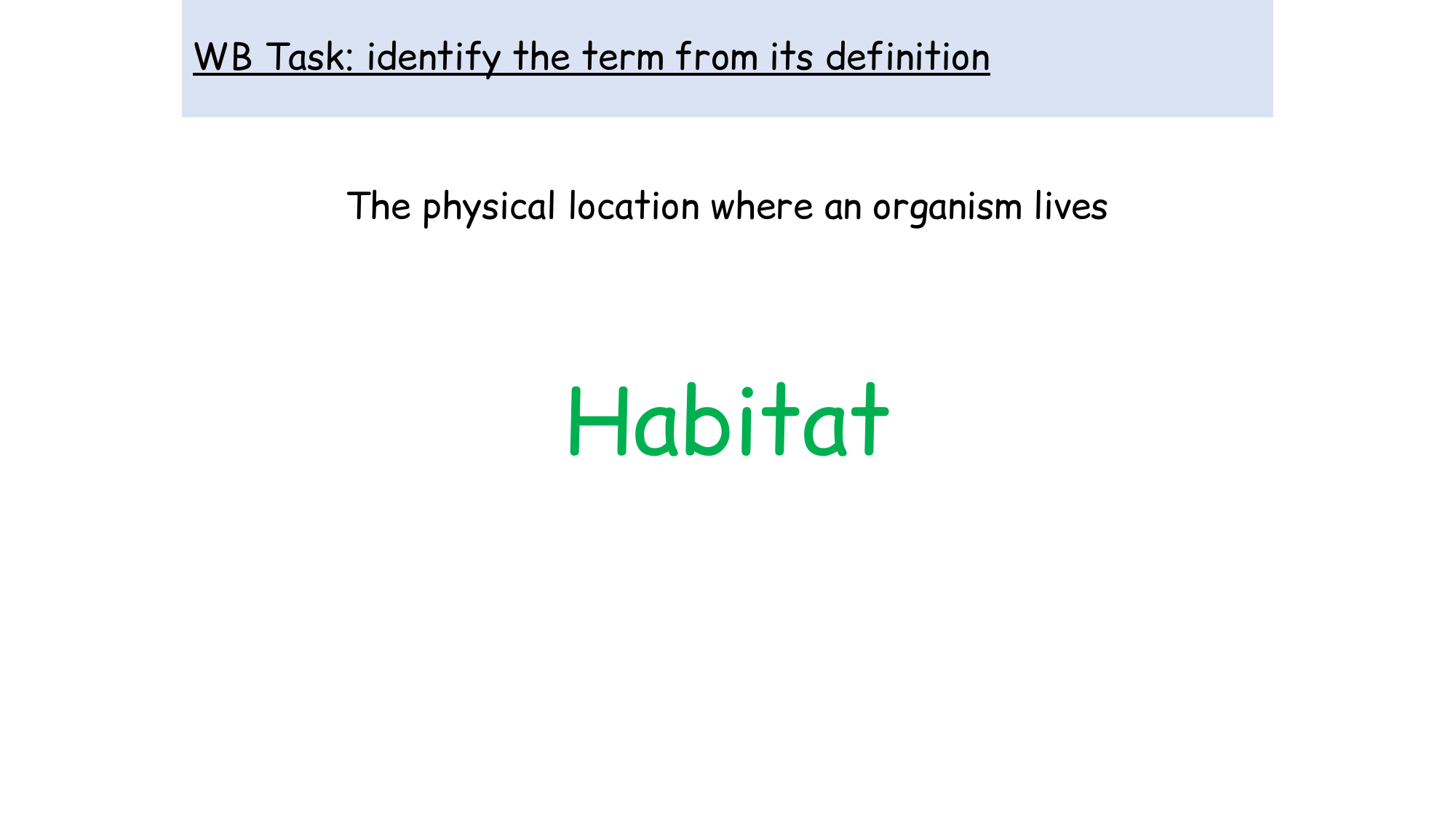

WB Task: identify the term from its definition
The physical location where an organism lives
Habitat